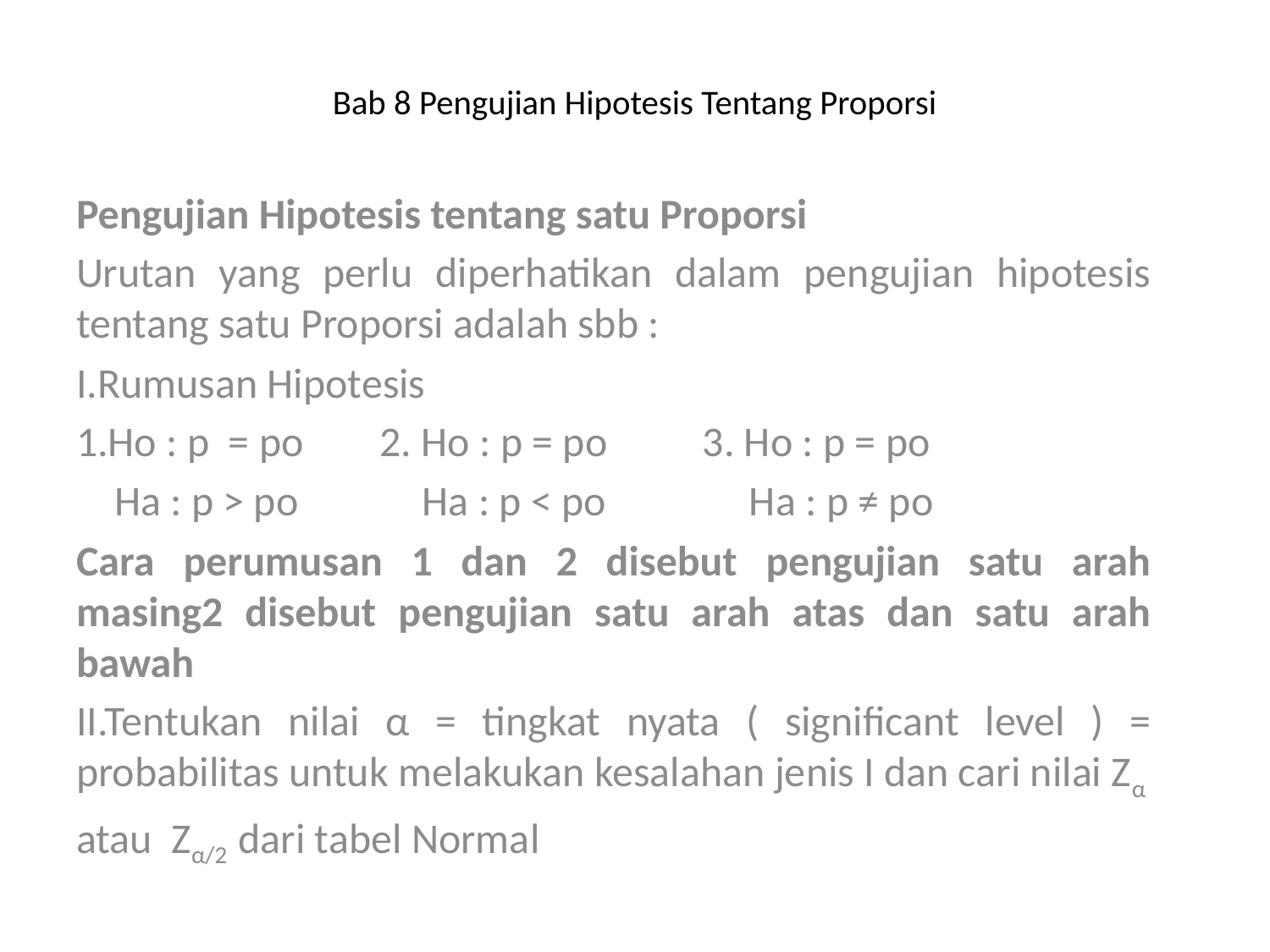

# Bab 8 Pengujian Hipotesis Tentang Proporsi
Pengujian Hipotesis tentang satu Proporsi
Urutan yang perlu diperhatikan dalam pengujian hipotesis tentang satu Proporsi adalah sbb :
I.Rumusan Hipotesis
1.Ho : p  = po        2. Ho : p = po          3. Ho : p = po
    Ha : p > po             Ha : p < po               Ha : p ≠ po
Cara perumusan 1 dan 2 disebut pengujian satu arah masing2 disebut pengujian satu arah atas dan satu arah bawah
II.Tentukan nilai α = tingkat nyata ( significant level ) = probabilitas untuk melakukan kesalahan jenis I dan cari nilai Zα
atau  Zα/2  dari tabel Normal